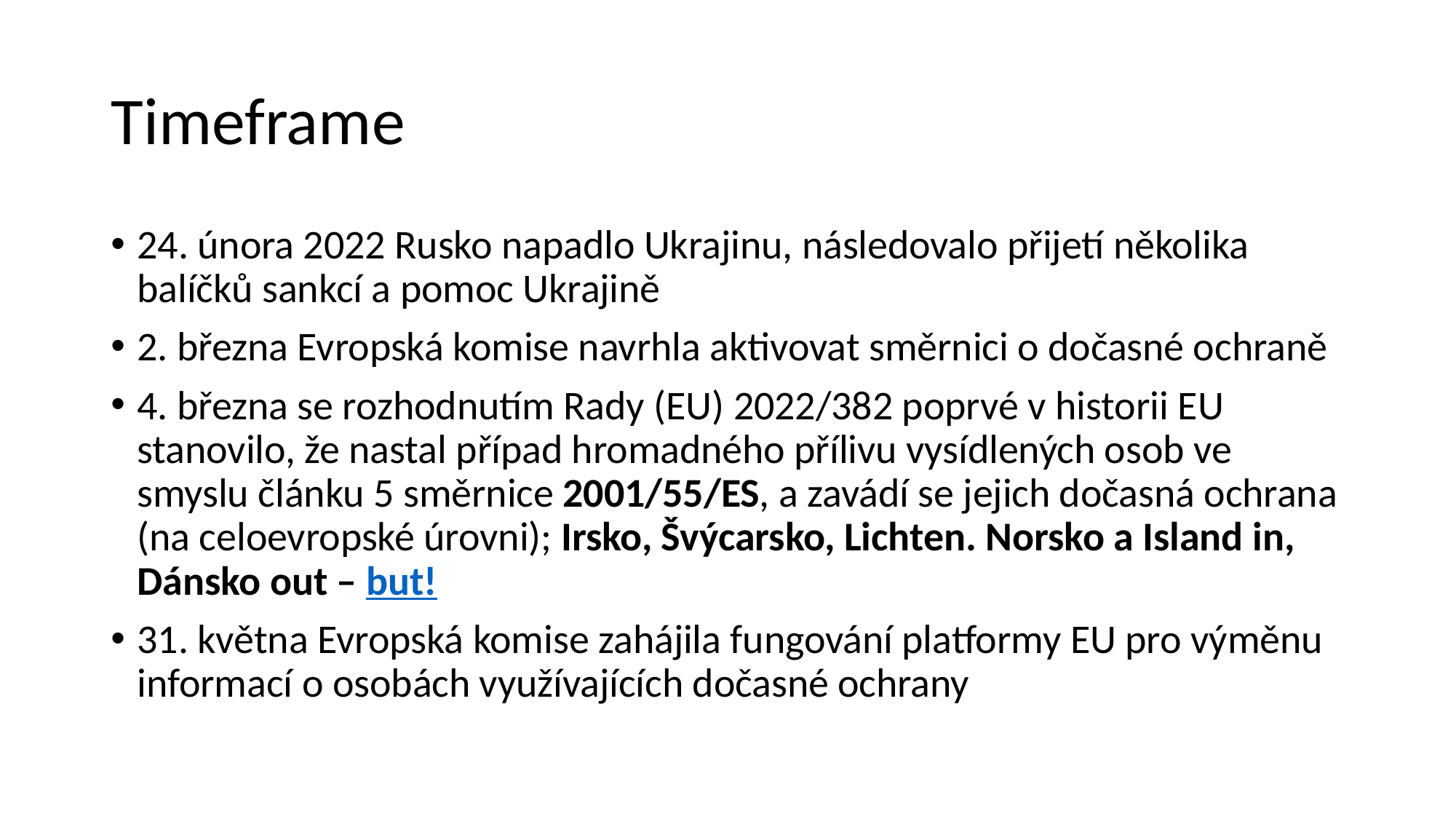

# Timeframe
24. února 2022 Rusko napadlo Ukrajinu, následovalo přijetí několika balíčků sankcí a pomoc Ukrajině
2. března Evropská komise navrhla aktivovat směrnici o dočasné ochraně
4. března se rozhodnutím Rady (EU) 2022/382 poprvé v historii EU stanovilo, že nastal případ hromadného přílivu vysídlených osob ve smyslu článku 5 směrnice 2001/55/ES, a zavádí se jejich dočasná ochrana (na celoevropské úrovni); Irsko, Švýcarsko, Lichten. Norsko a Island in, Dánsko out – but!
31. května Evropská komise zahájila fungování platformy EU pro výměnu informací o osobách využívajících dočasné ochrany